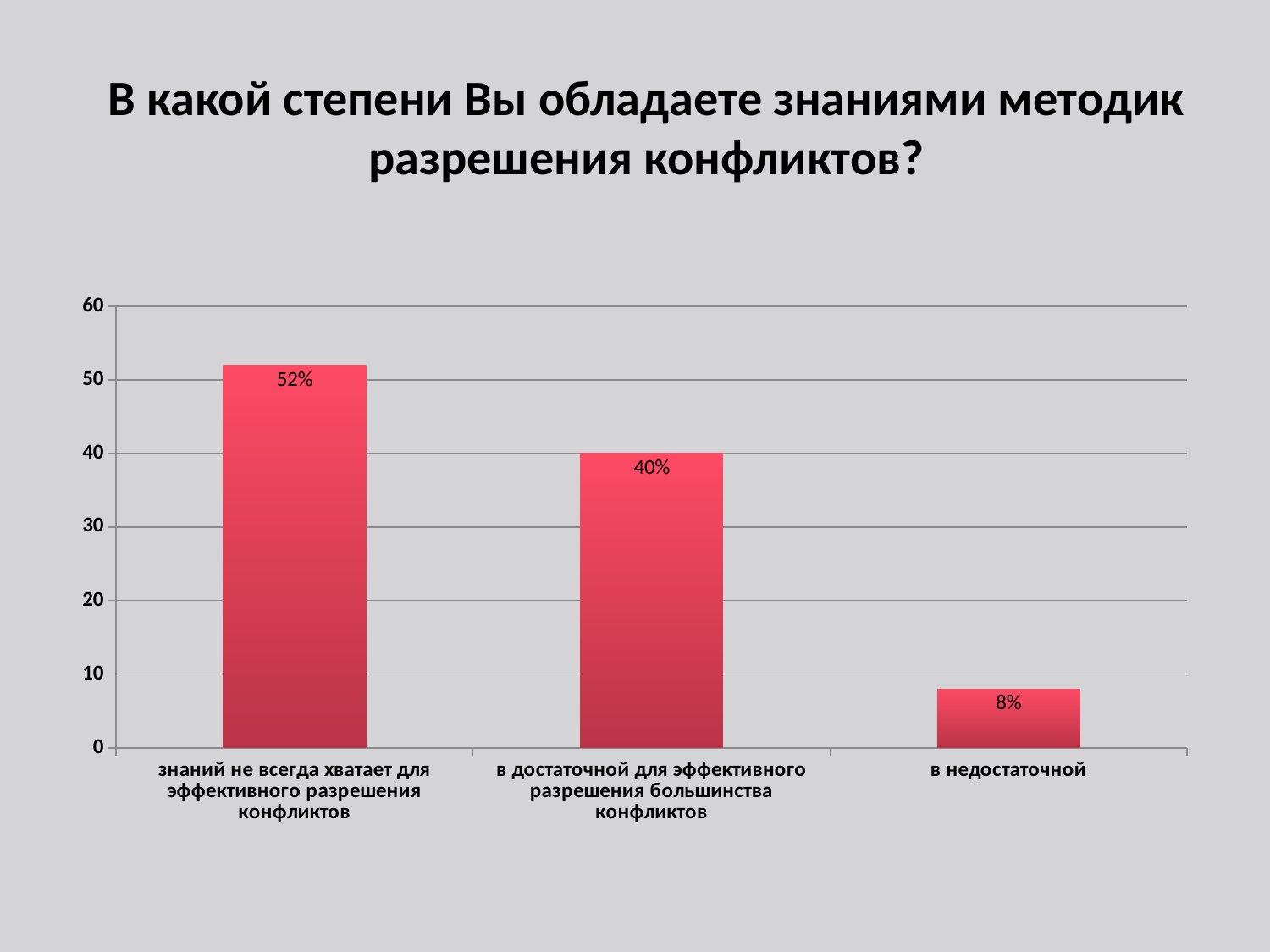

# В какой степени Вы обладаете знаниями методик разрешения конфликтов?

### Chart

| Category | Ряд 1 |
|---|---|
| знаний не всегда хватает для эффективного разрешения конфликтов | 52.0 |
| в достаточной для эффективного разрешения большинства конфликтов | 40.0 |
| в недостаточной | 8.0 |